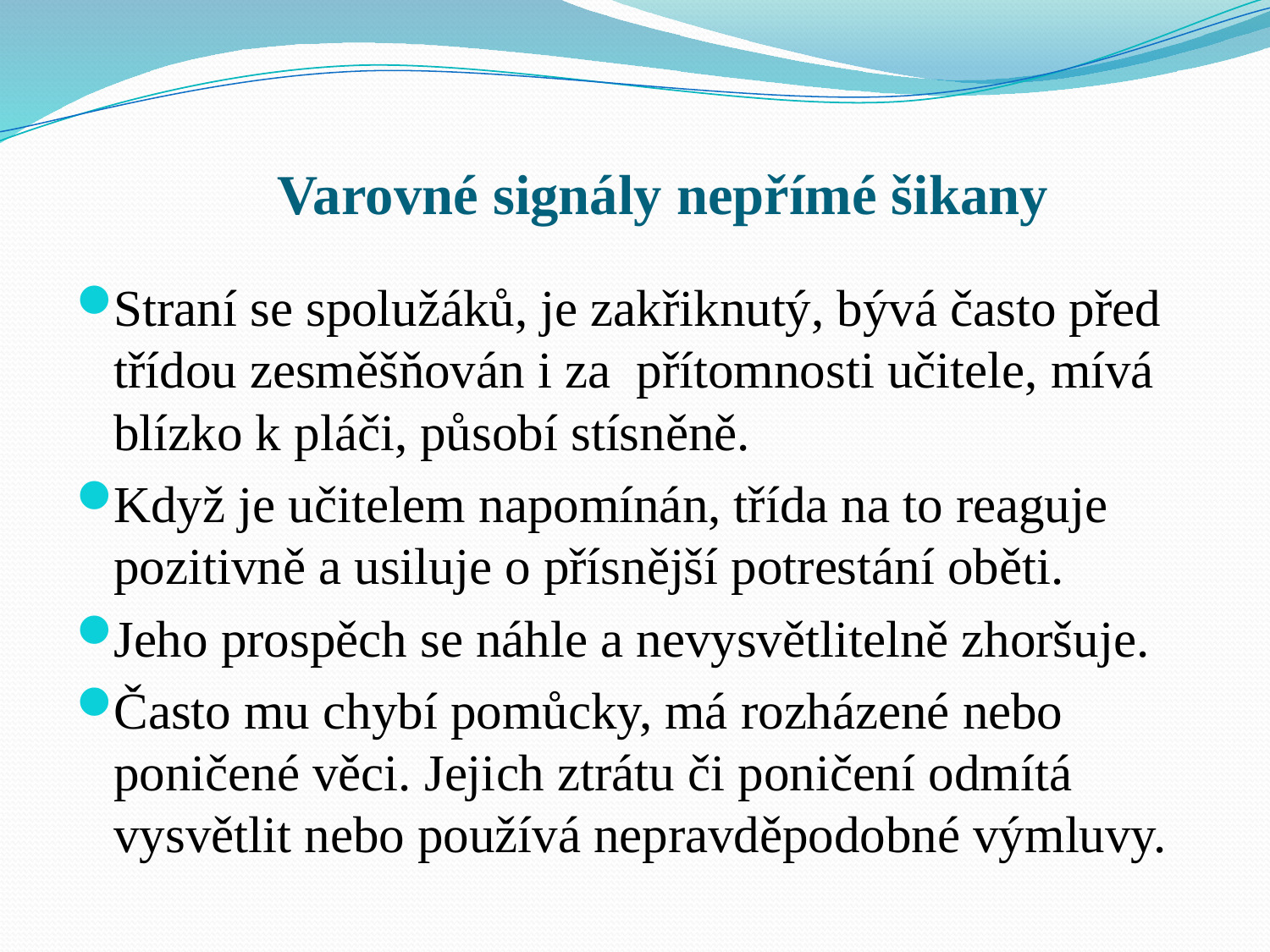

# Varovné signály nepřímé šikany
Straní se spolužáků, je zakřiknutý, bývá často před třídou zesměšňován i za  přítomnosti učitele, mívá blízko k pláči, působí stísněně.
Když je učitelem napomínán, třída na to reaguje pozitivně a usiluje o přísnější potrestání oběti.
Jeho prospěch se náhle a nevysvětlitelně zhoršuje.
Často mu chybí pomůcky, má rozházené nebo poničené věci. Jejich ztrátu či poničení odmítá vysvětlit nebo používá nepravděpodobné výmluvy.